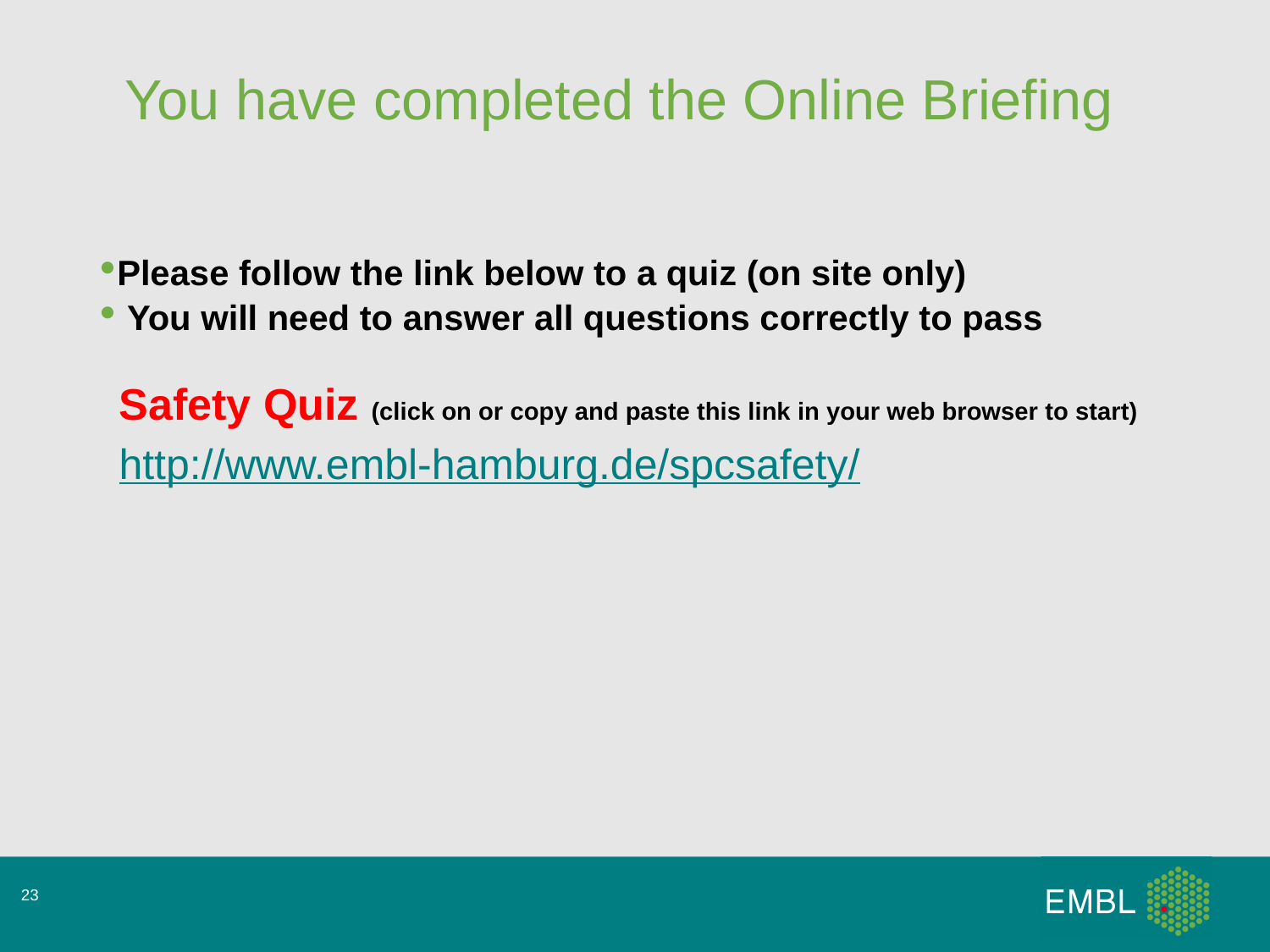

You have completed the Online Briefing
Please follow the link below to a quiz (on site only)
 You will need to answer all questions correctly to pass
Safety Quiz (click on or copy and paste this link in your web browser to start)
http://www.embl-hamburg.de/spcsafety/
23